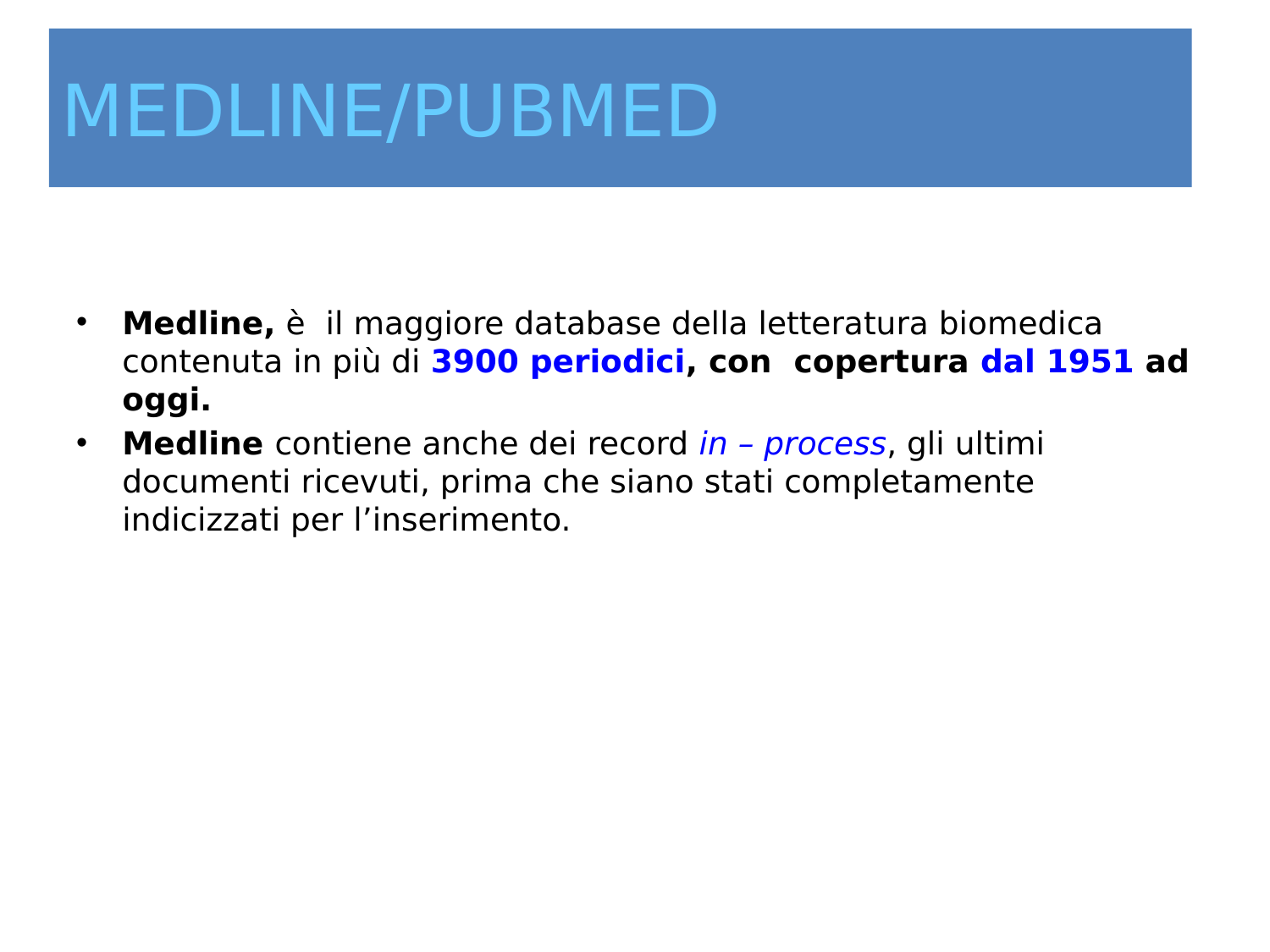

# MEDLINE/PUBMED

Medline, è  il maggiore database della letteratura biomedica contenuta in più di 3900 periodici, con  copertura dal 1951 ad oggi.
Medline contiene anche dei record in – process, gli ultimi documenti ricevuti, prima che siano stati completamente indicizzati per l’inserimento.